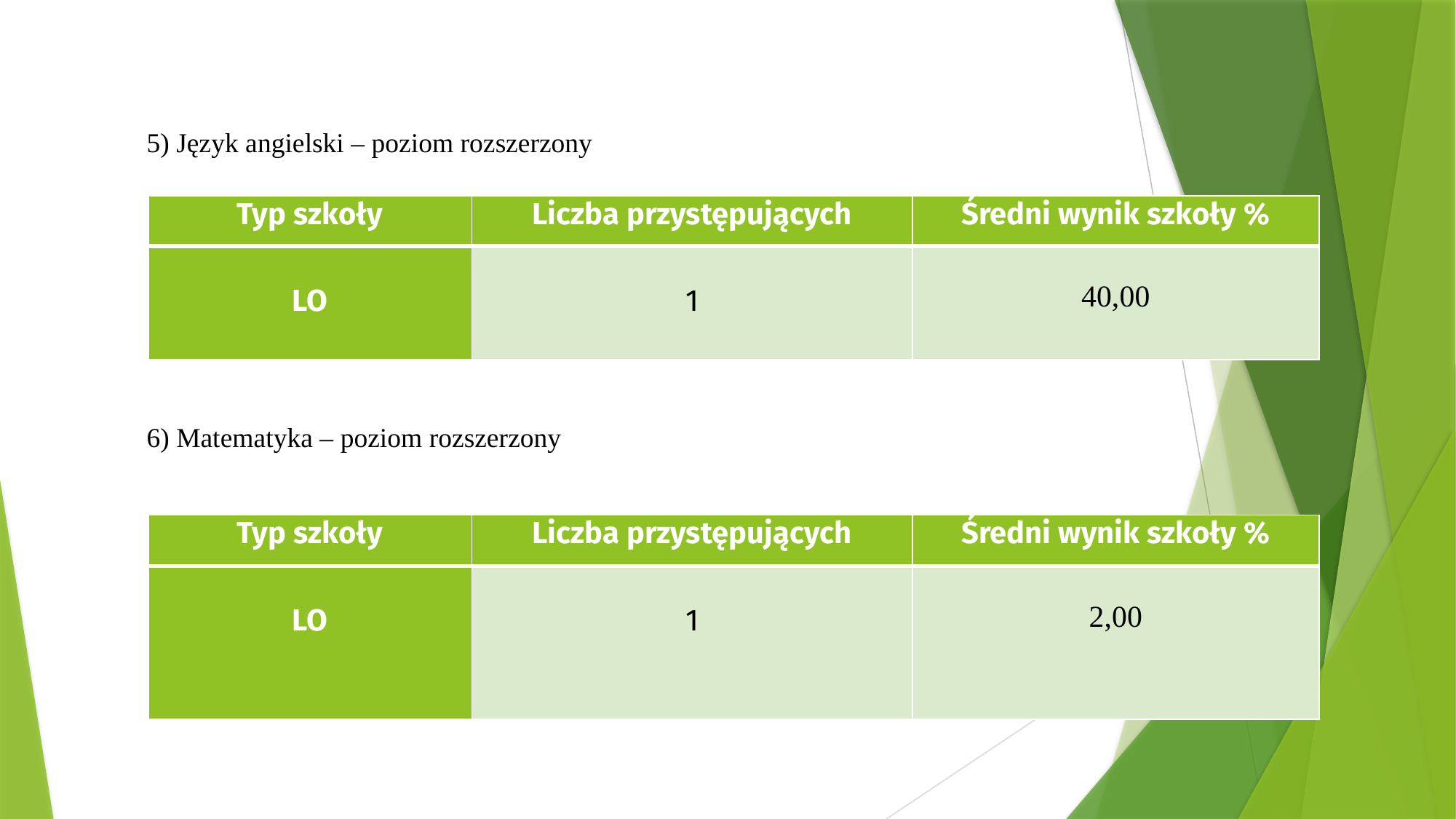

5) Język angielski – poziom rozszerzony

6) Matematyka – poziom rozszerzony

| Typ szkoły | Liczba przystępujących | Średni wynik szkoły % |
| --- | --- | --- |
| LO | 1 | 40,00 |
| Typ szkoły | Liczba przystępujących | Średni wynik szkoły % |
| --- | --- | --- |
| LO | 1 | 2,00 |